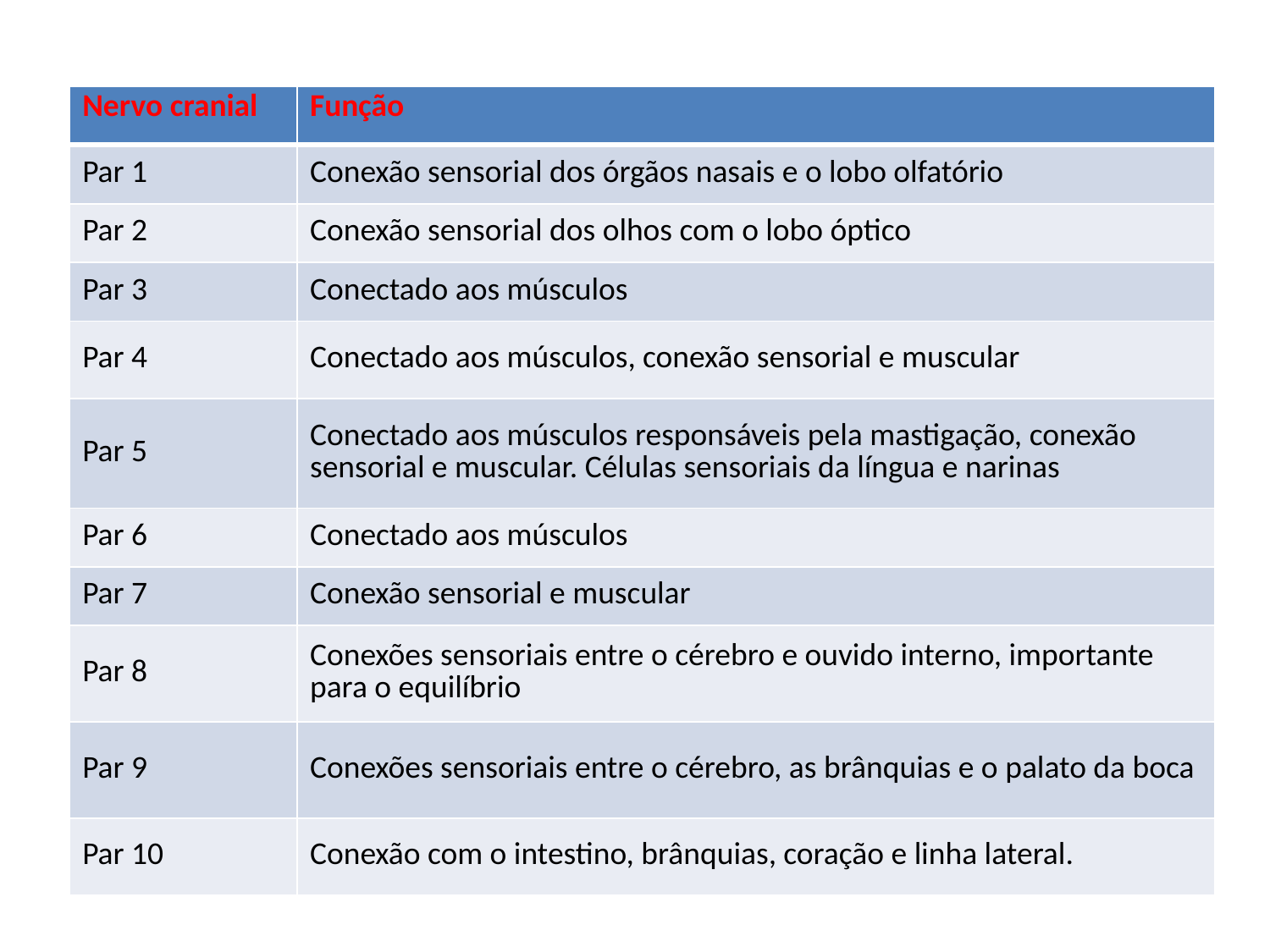

| Nervo cranial | Função |
| --- | --- |
| Par 1 | Conexão sensorial dos órgãos nasais e o lobo olfatório |
| Par 2 | Conexão sensorial dos olhos com o lobo óptico |
| Par 3 | Conectado aos músculos |
| Par 4 | Conectado aos músculos, conexão sensorial e muscular |
| Par 5 | Conectado aos músculos responsáveis pela mastigação, conexão sensorial e muscular. Células sensoriais da língua e narinas |
| Par 6 | Conectado aos músculos |
| Par 7 | Conexão sensorial e muscular |
| Par 8 | Conexões sensoriais entre o cérebro e ouvido interno, importante para o equilíbrio |
| Par 9 | Conexões sensoriais entre o cérebro, as brânquias e o palato da boca |
| Par 10 | Conexão com o intestino, brânquias, coração e linha lateral. |